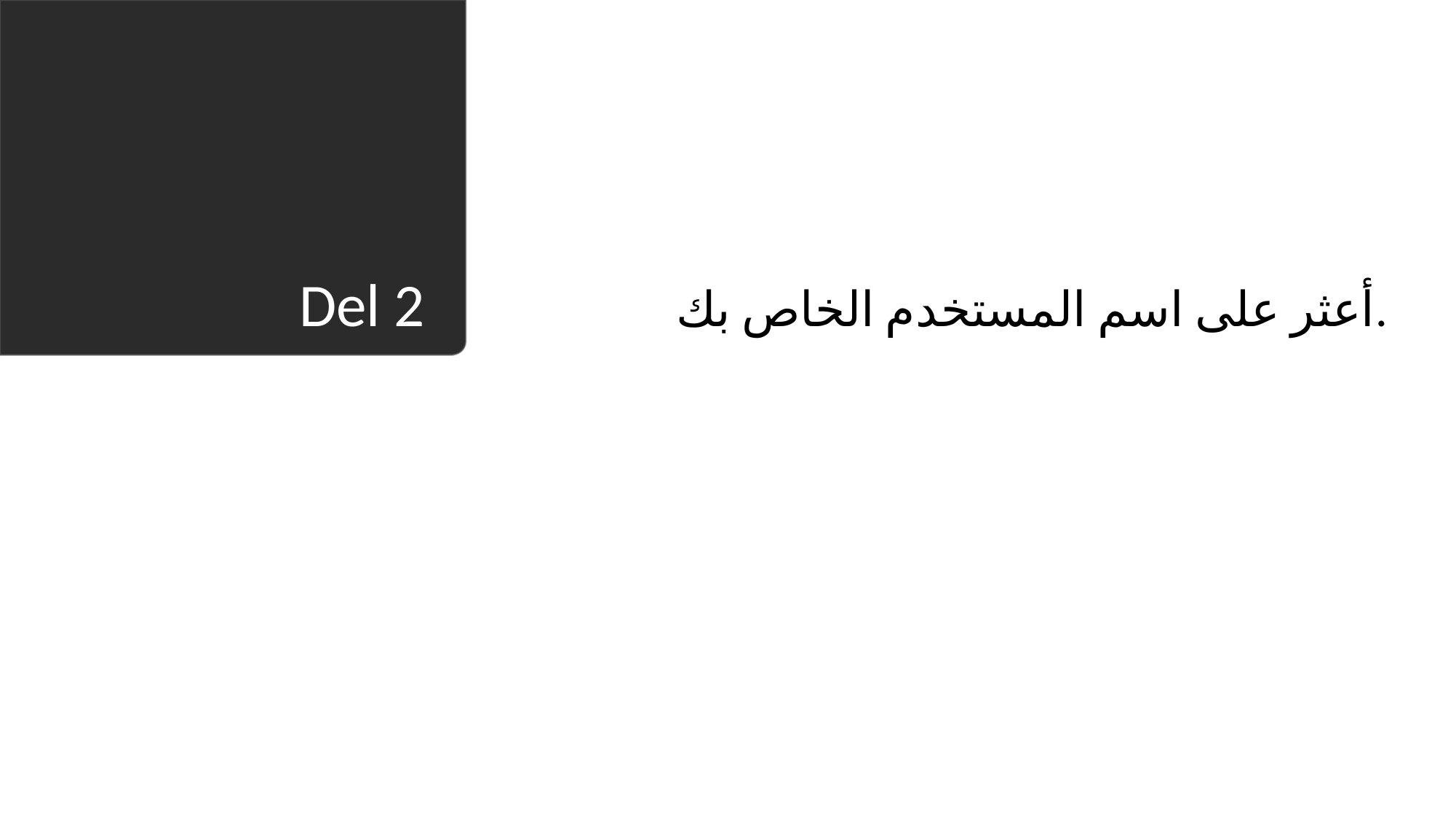

أعثر علی اسم المستخدم الخاص بك.
# Del 2